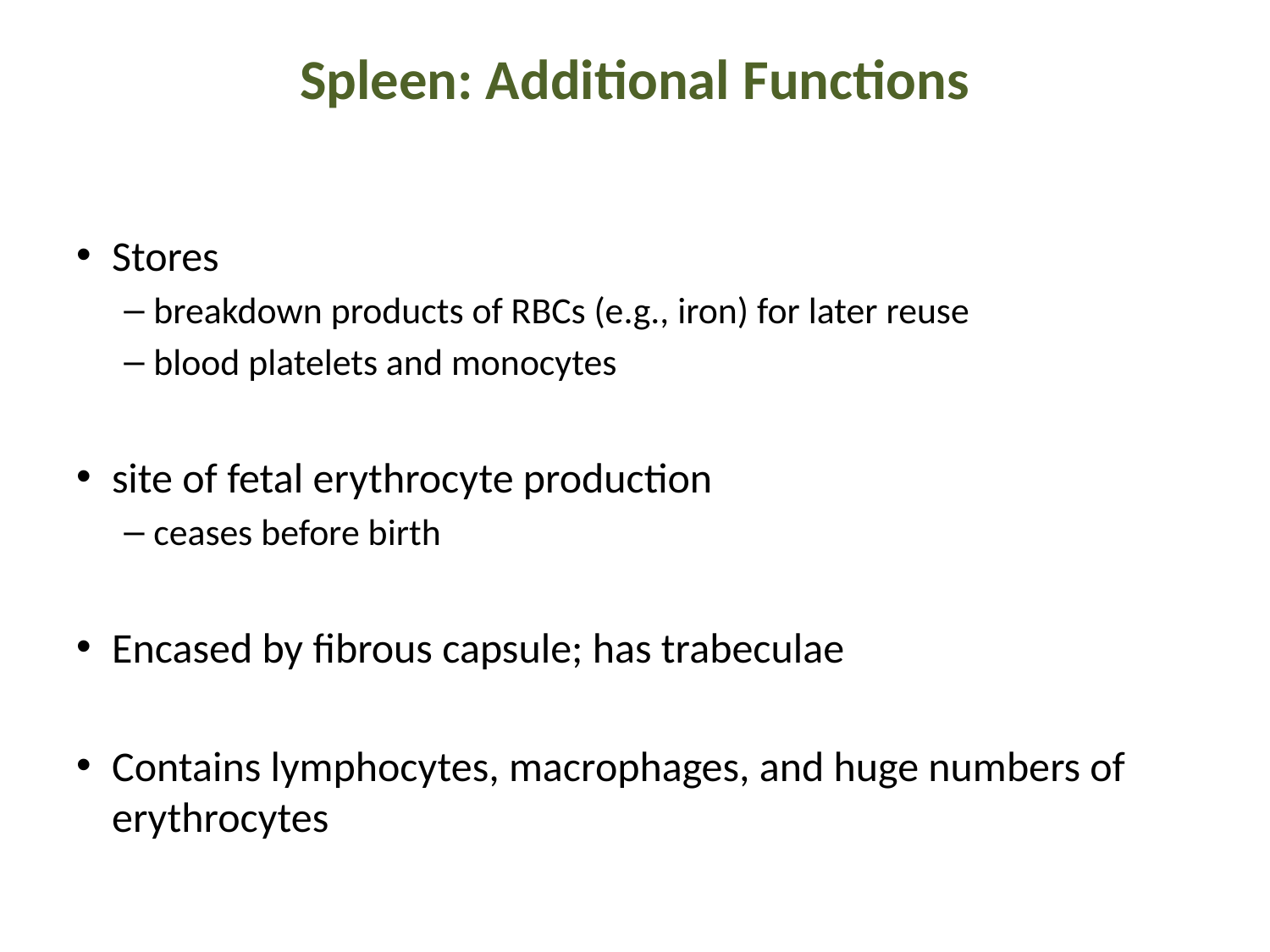

# Spleen: Additional Functions
Stores
breakdown products of RBCs (e.g., iron) for later reuse
blood platelets and monocytes

site of fetal erythrocyte production
ceases before birth

Encased by fibrous capsule; has trabeculae

Contains lymphocytes, macrophages, and huge numbers of erythrocytes